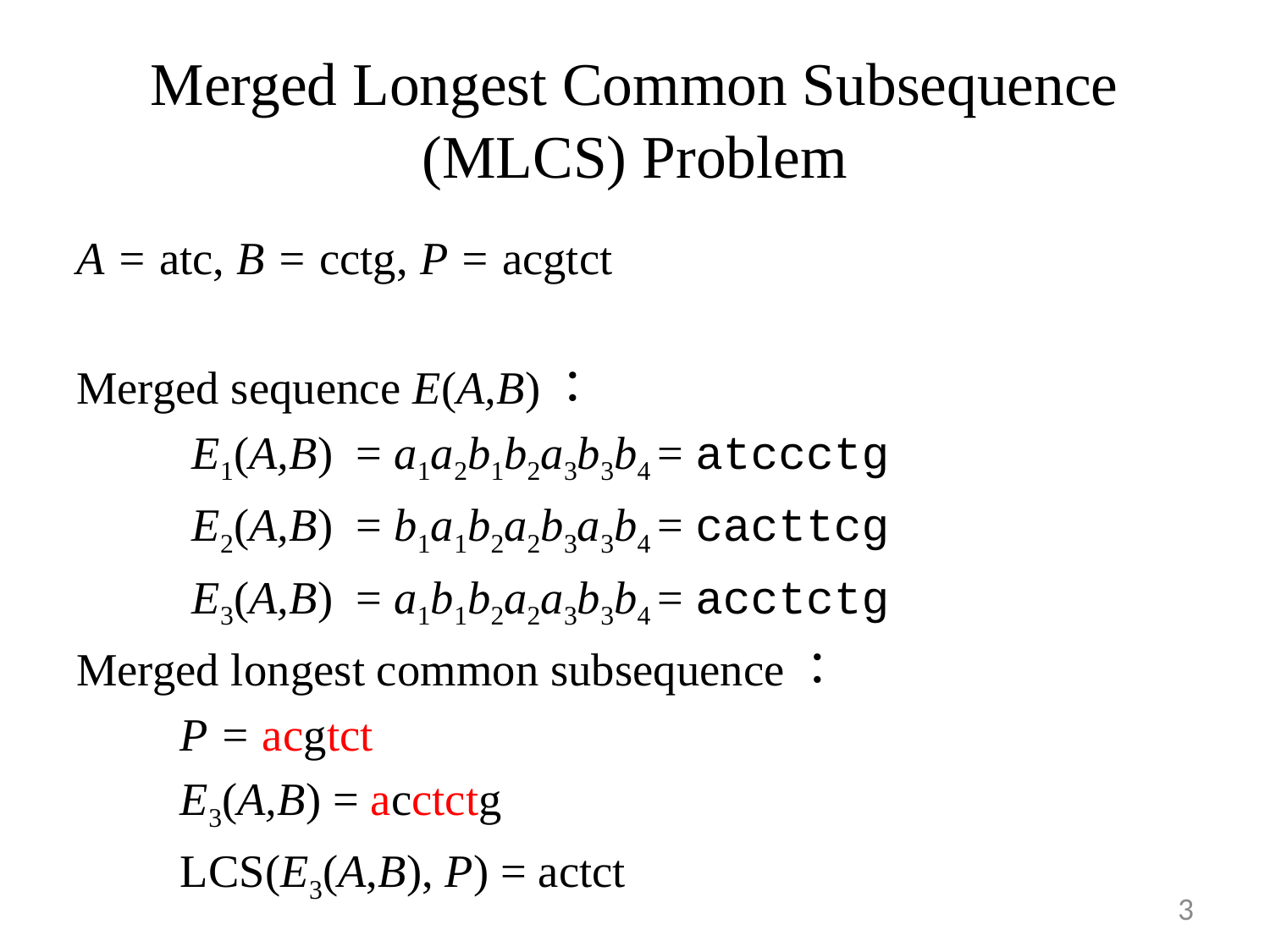

# Merged Longest Common Subsequence (MLCS) Problem
A = atc, B = cctg, P = acgtct

Merged sequence E(A,B)：
	 E1(A,B)  = a1a2b1b2a3b3b4 = atccctg
	 E2(A,B)  = b1a1b2a2b3a3b4 = cacttcg
	 E3(A,B)  = a1b1b2a2a3b3b4 = acctctg
Merged longest common subsequence：
	P = acgtct
	E3(A,B) = acctctg
	LCS(E3(A,B), P) = actct
3